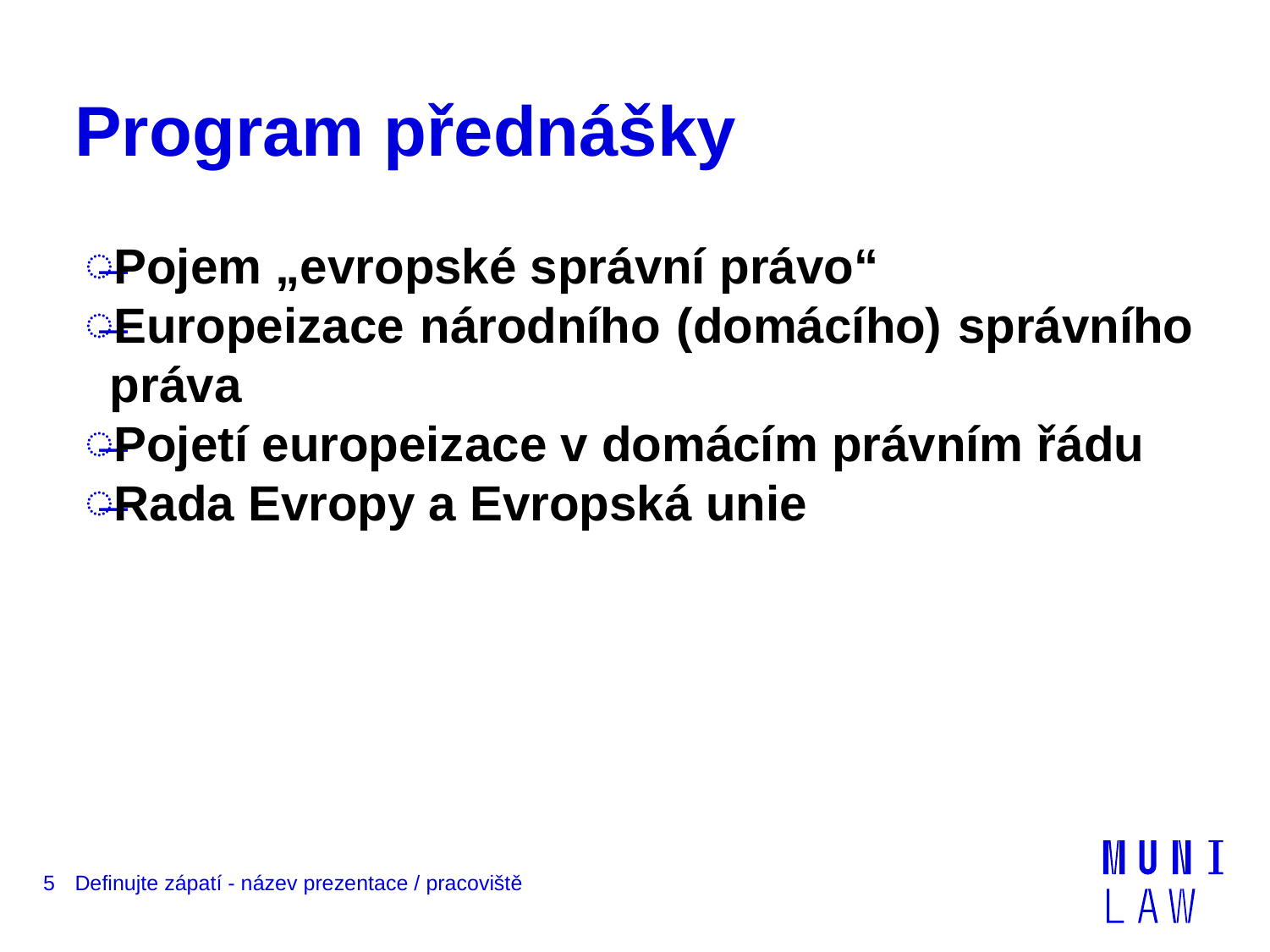

# Program přednášky
Pojem „evropské správní právo“
Europeizace národního (domácího) správního práva
Pojetí europeizace v domácím právním řádu
Rada Evropy a Evropská unie
5
Definujte zápatí - název prezentace / pracoviště